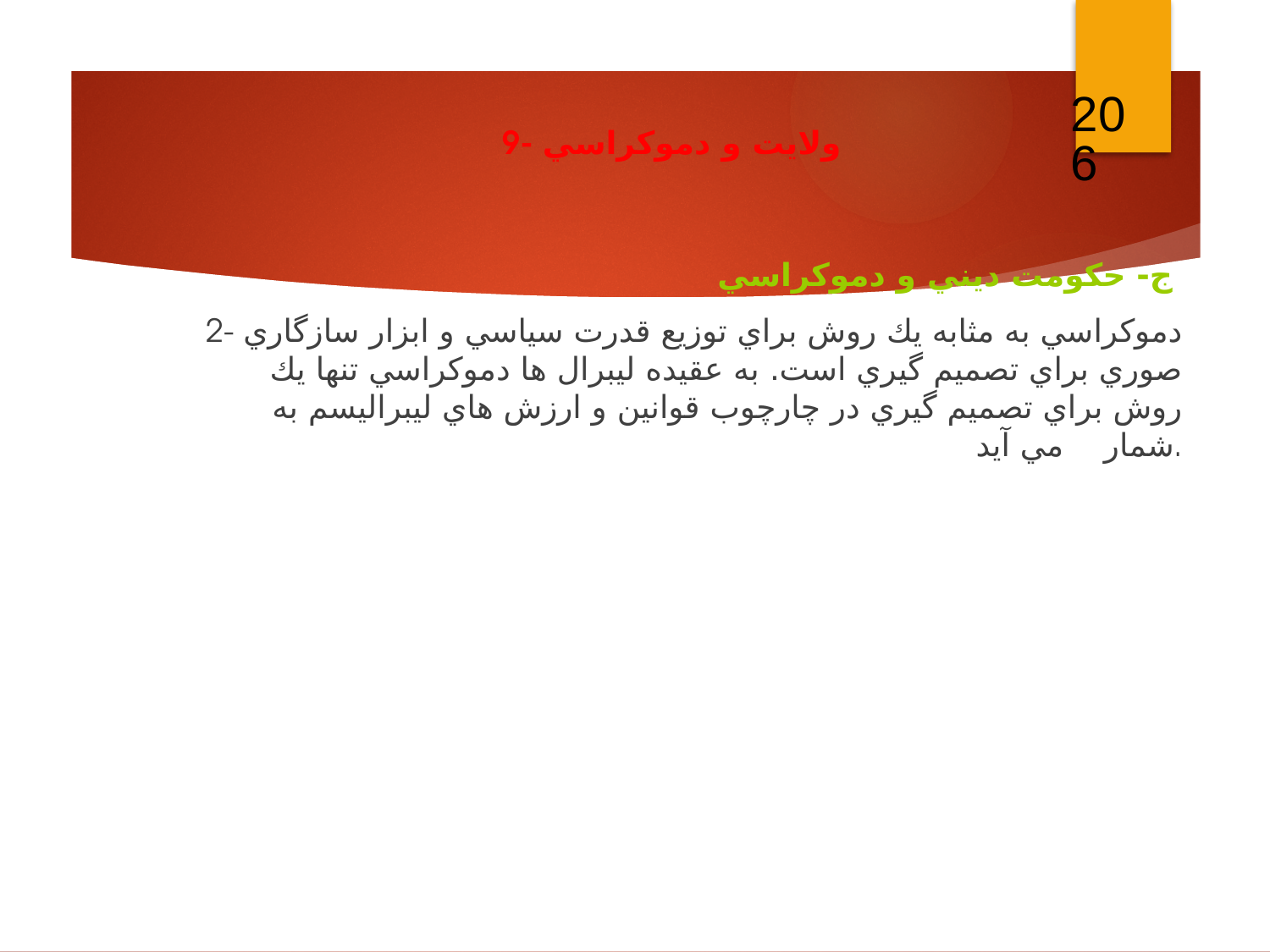

206
9- ولايت و دموكراسي

ج- حكومت ديني و دموكراسي
2- دموكراسي به مثابه يك روش براي توزيع قدرت سياسي و ابزار سازگاري صوري براي تصميم گيري است. به عقيده ليبرال ها دموكراسي تنها يك روش براي تصميم گيري در چارچوب قوانين و ارزش هاي ليبراليسم به شمار    مي آيد.